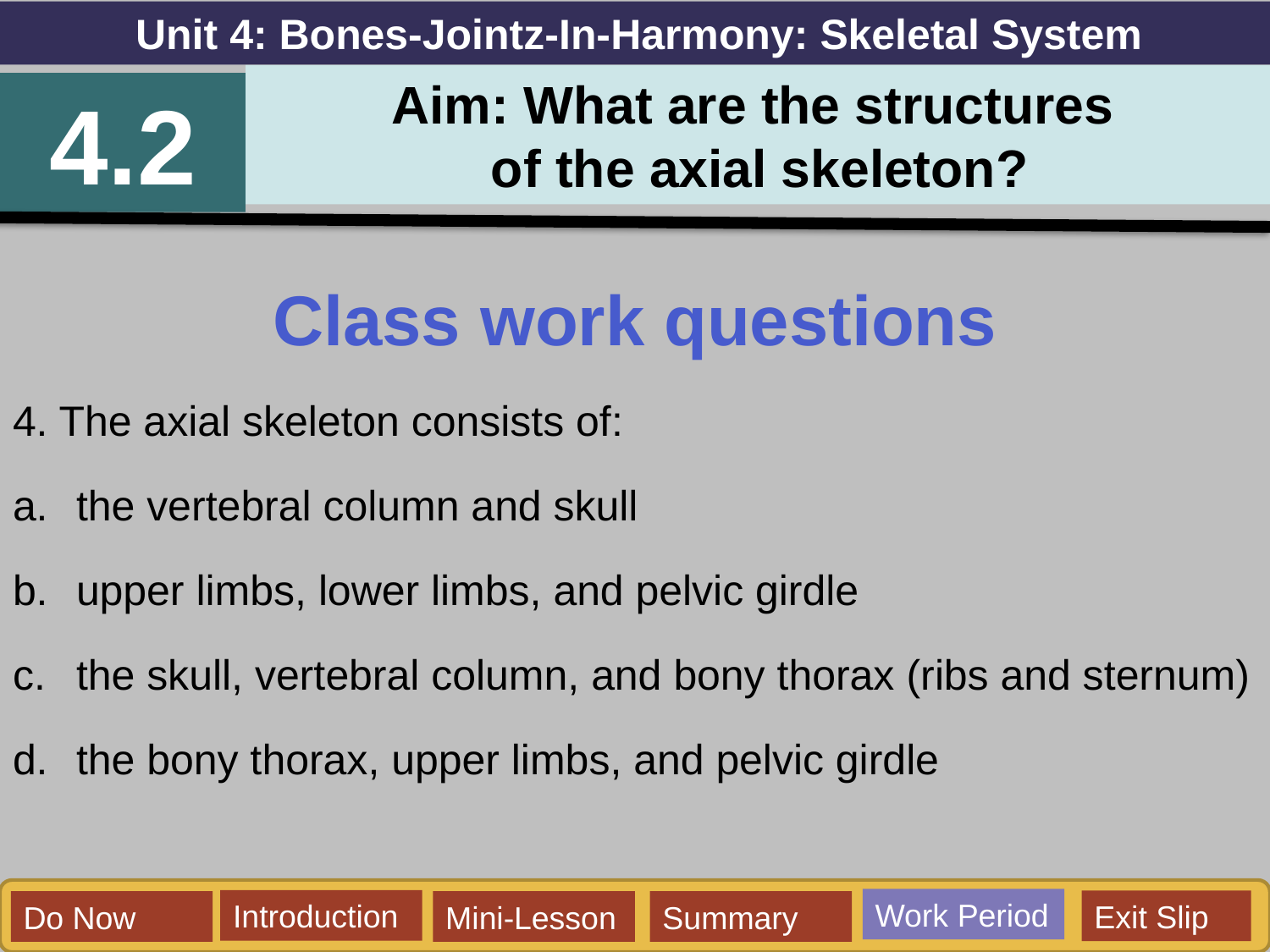

Unit 4: Bones-Jointz-In-Harmony: Skeletal System
Aim: What are the structures
of the axial skeleton?
4.2
Class work questions
4. The axial skeleton consists of:
the vertebral column and skull
upper limbs, lower limbs, and pelvic girdle
the skull, vertebral column, and bony thorax (ribs and sternum)
the bony thorax, upper limbs, and pelvic girdle

Work Period
Exit Slip
Introduction
Do Now
Mini-Lesson
Summary